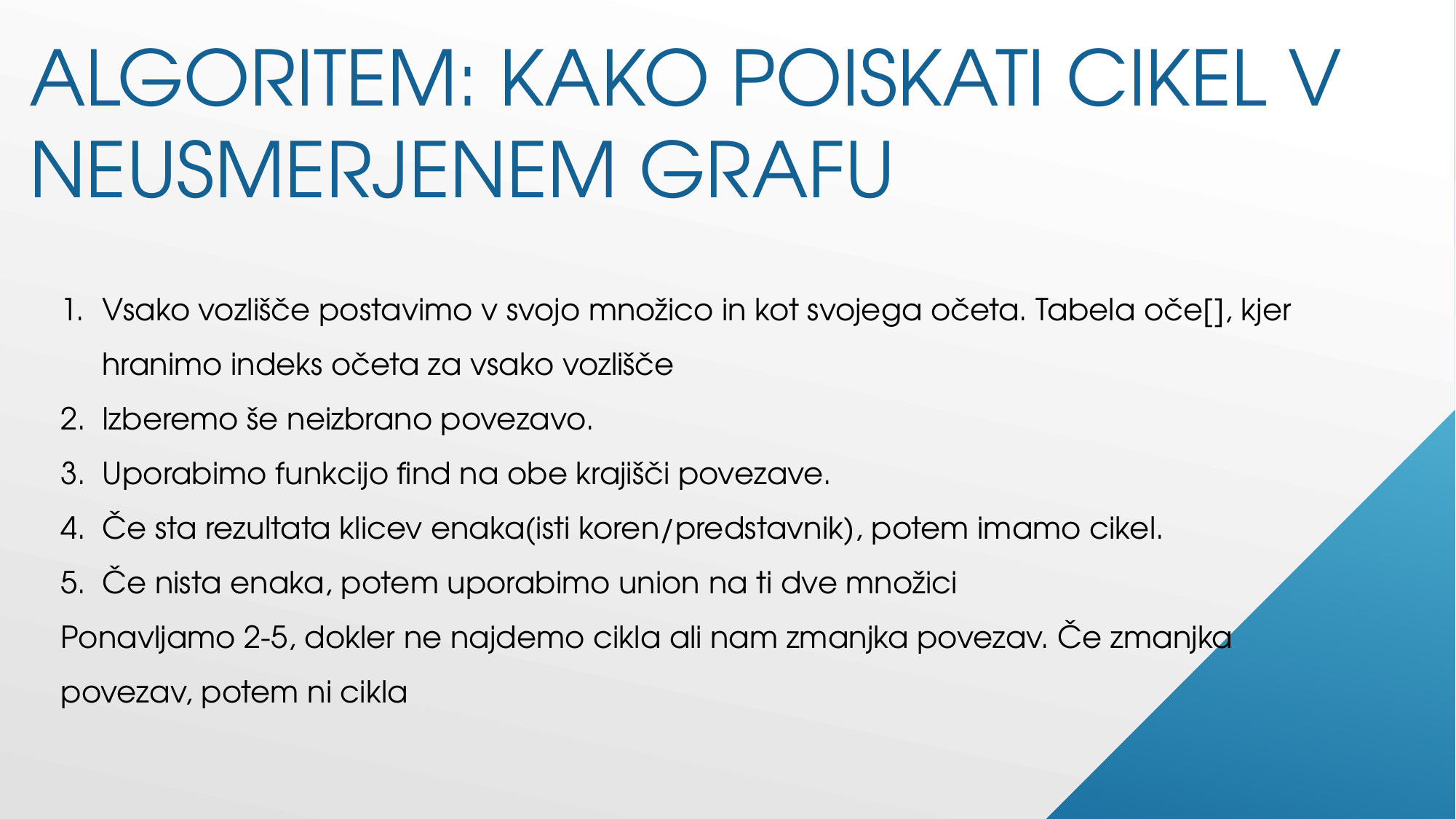

# Algoritem: kako poiskati cikel v neusmerjenem grafu
Vsako vozlišče postavimo v svojo množico in kot svojega očeta. Tabela oče[], kjer hranimo indeks očeta za vsako vozlišče
Izberemo še neizbrano povezavo.
Uporabimo funkcijo find na obe krajišči povezave.
Če sta rezultata klicev enaka(isti koren/predstavnik), potem imamo cikel.
Če nista enaka, potem uporabimo union na ti dve množici
Ponavljamo 2-5, dokler ne najdemo cikla ali nam zmanjka povezav. Če zmanjka povezav, potem ni cikla